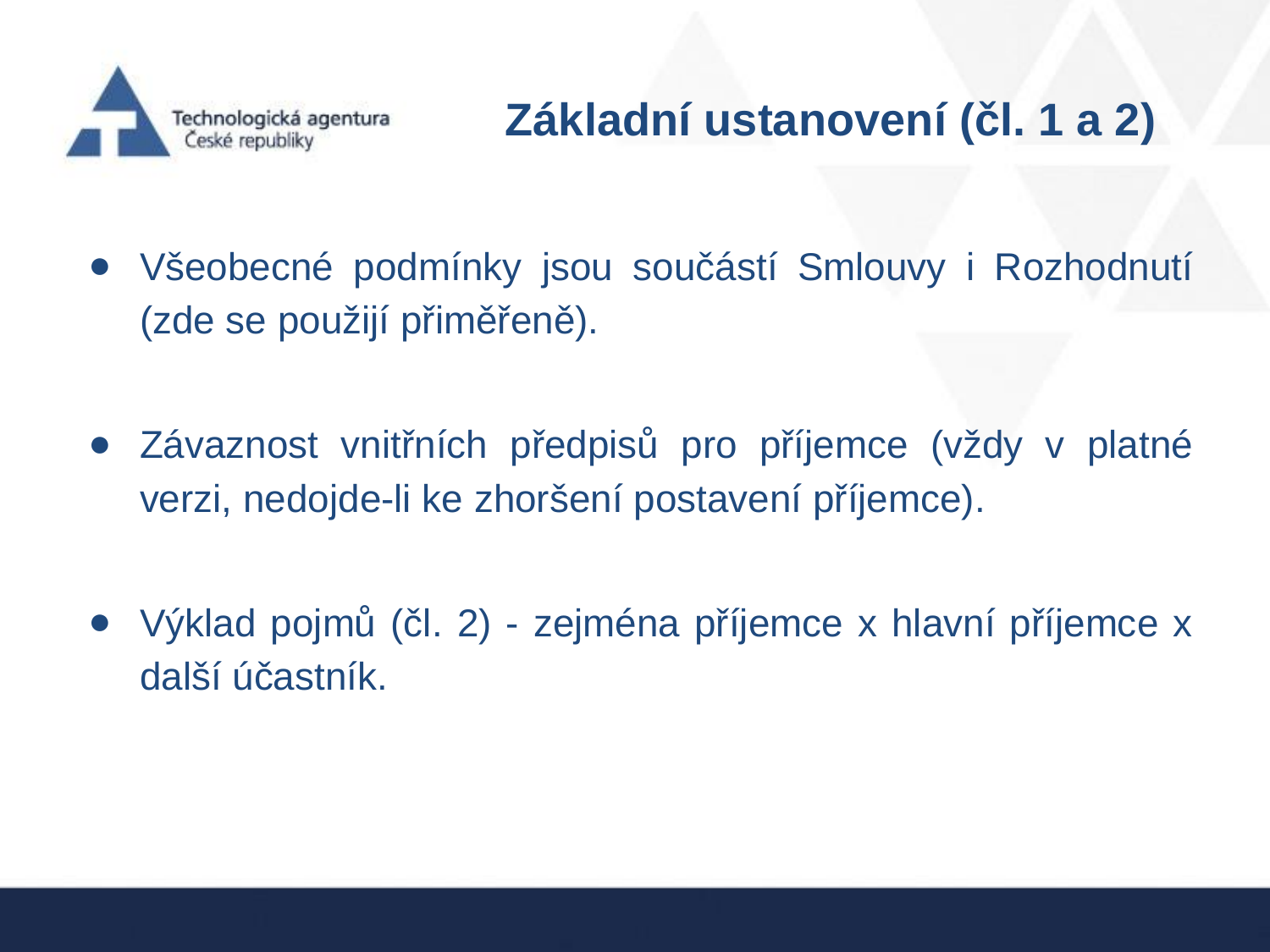

# Základní ustanovení (čl. 1 a 2)
Všeobecné podmínky jsou součástí Smlouvy i Rozhodnutí (zde se použijí přiměřeně).

Závaznost vnitřních předpisů pro příjemce (vždy v platné verzi, nedojde-li ke zhoršení postavení příjemce).

Výklad pojmů (čl. 2) - zejména příjemce x hlavní příjemce x další účastník.